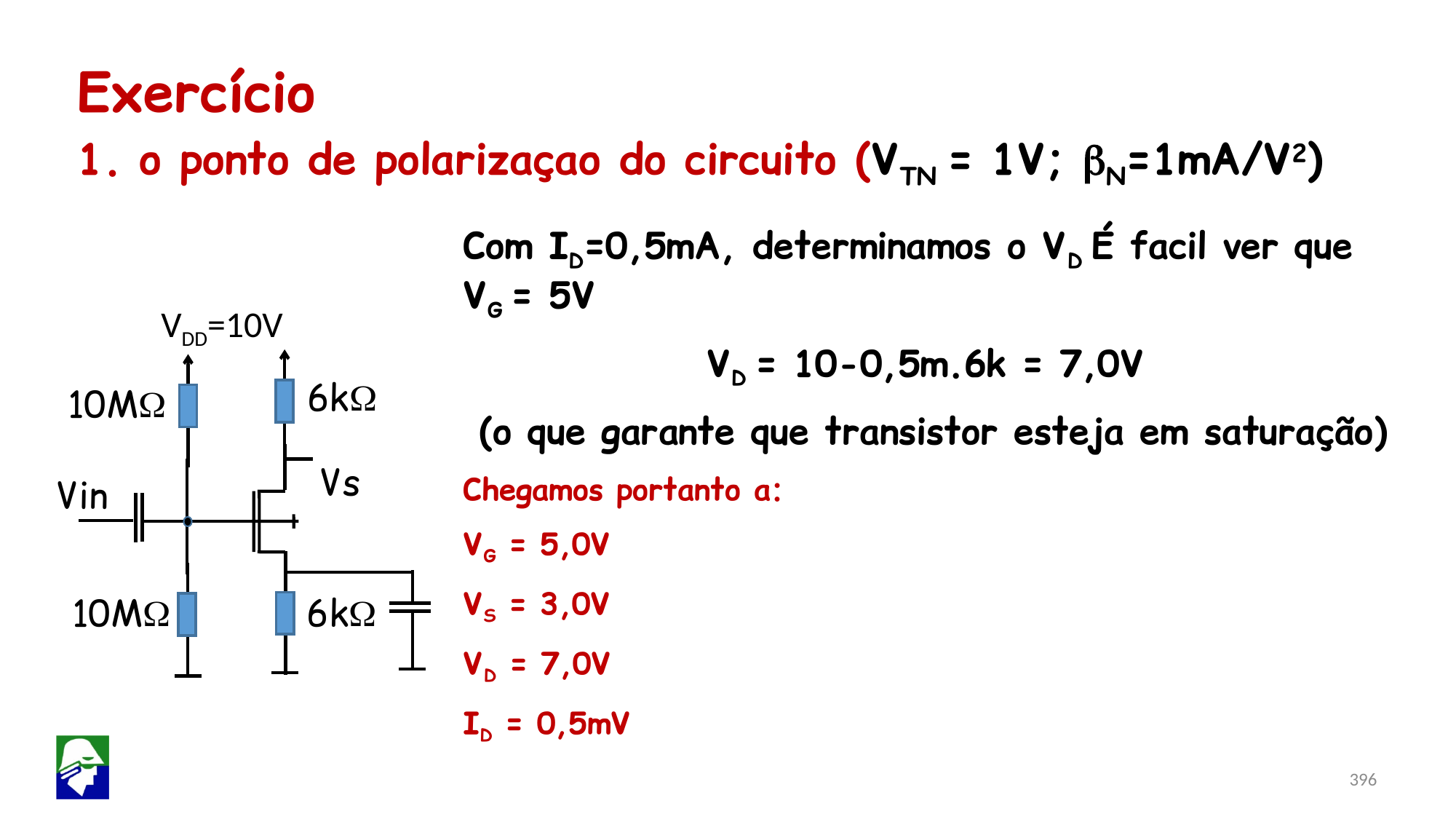

Exercício
o ponto de polarizaçao do circuito (VTN = 1V; βN=1mA/V2)
Com ID=0,5mA, determinamos o VD É facil ver que VG = 5V
VD = 10-0,5m.6k = 7,0V
(o que garante que transistor esteja em saturação)
Chegamos portanto a:
VG = 5,0V
VS = 3,0V
VD = 7,0V
ID = 0,5mV
VDD=10V
10MΩ

Vs
Vin

6kΩ
10MΩ
6kΩ
396